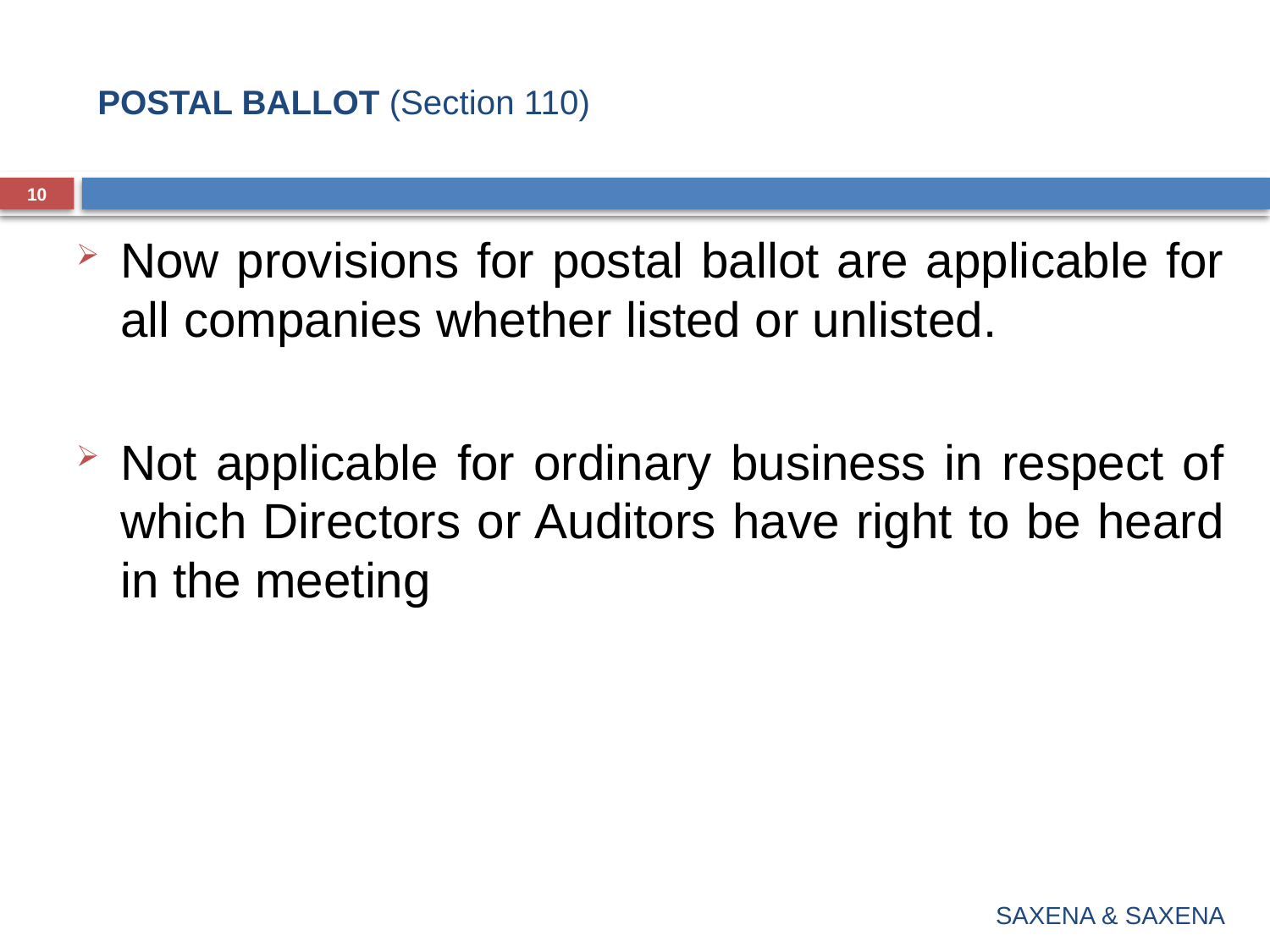

# POSTAL BALLOT (Section 110)
10
Now provisions for postal ballot are applicable for all companies whether listed or unlisted.

Not applicable for ordinary business in respect of which Directors or Auditors have right to be heard in the meeting

SAXENA & SAXENA